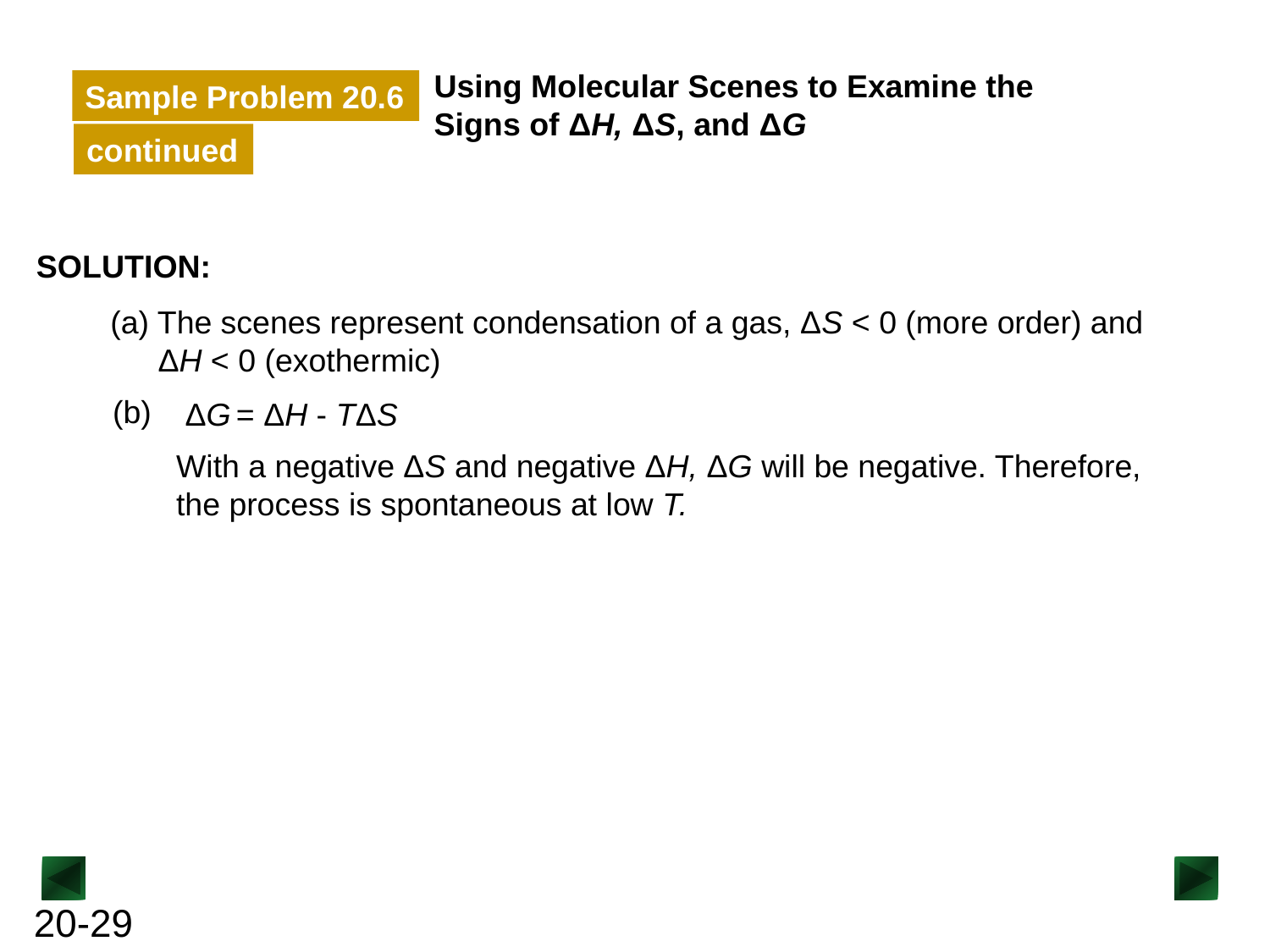

Using Molecular Scenes to Examine the Signs of ΔH, ΔS, and ΔG
Sample Problem 20.6
continued
SOLUTION:
(a) The scenes represent condensation of a gas, ΔS < 0 (more order) and ΔH < 0 (exothermic)
(b)
With a negative ΔS and negative ΔH, ΔG will be negative. Therefore, the process is spontaneous at low T.
ΔG = ΔH - TΔS